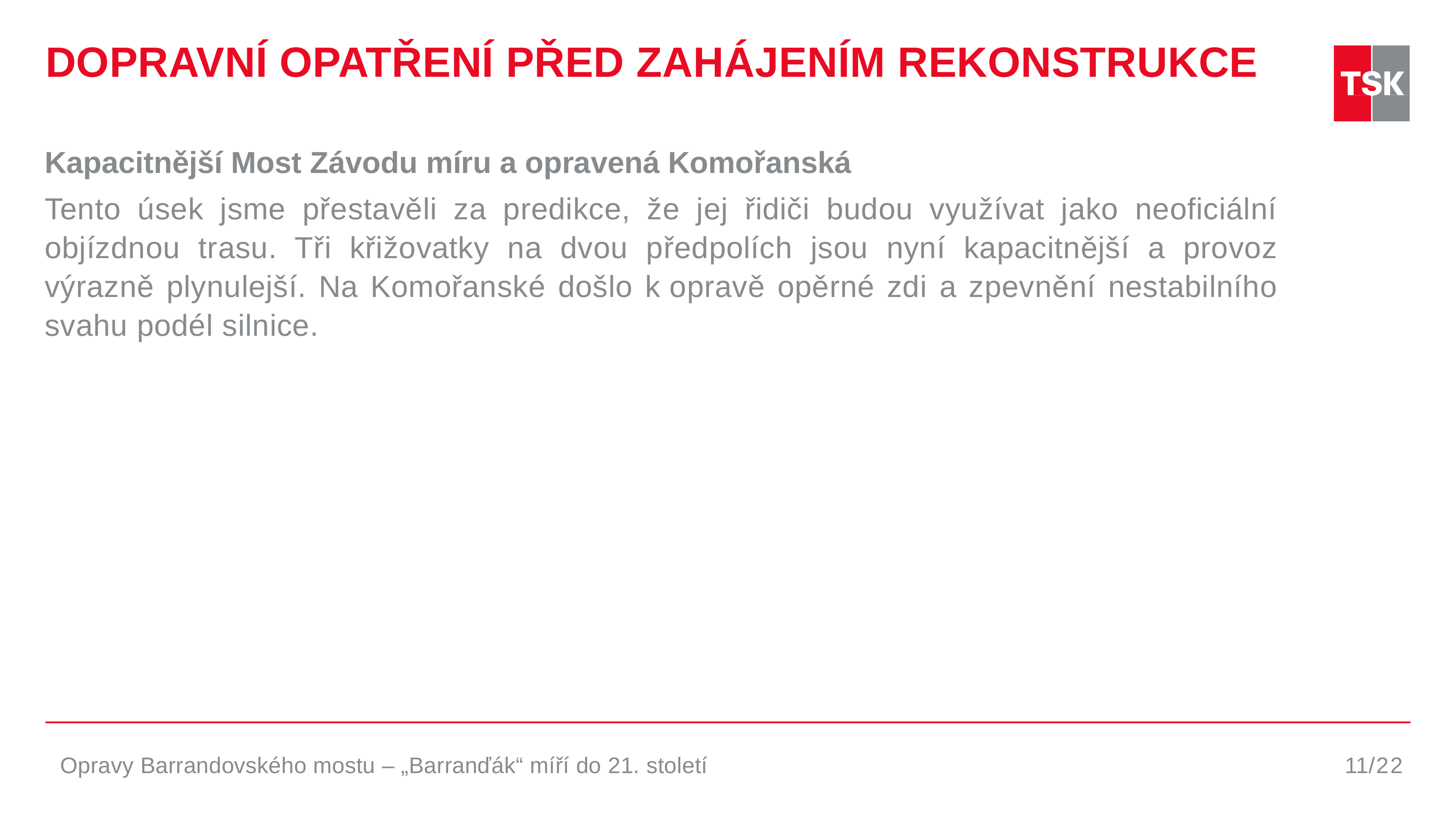

# DOPRAVNÍ OPATŘENÍ PŘED ZAHÁJENÍM REKONSTRUKCE

Kapacitnější Most Závodu míru a opravená Komořanská
Tento úsek jsme přestavěli za predikce, že jej řidiči budou využívat jako neoficiální objízdnou trasu. Tři křižovatky na dvou předpolích jsou nyní kapacitnější a provoz výrazně plynulejší. Na Komořanské došlo k opravě opěrné zdi a zpevnění nestabilního svahu podél silnice.
Opravy Barrandovského mostu – „Barranďák“ míří do 21. století
11/22